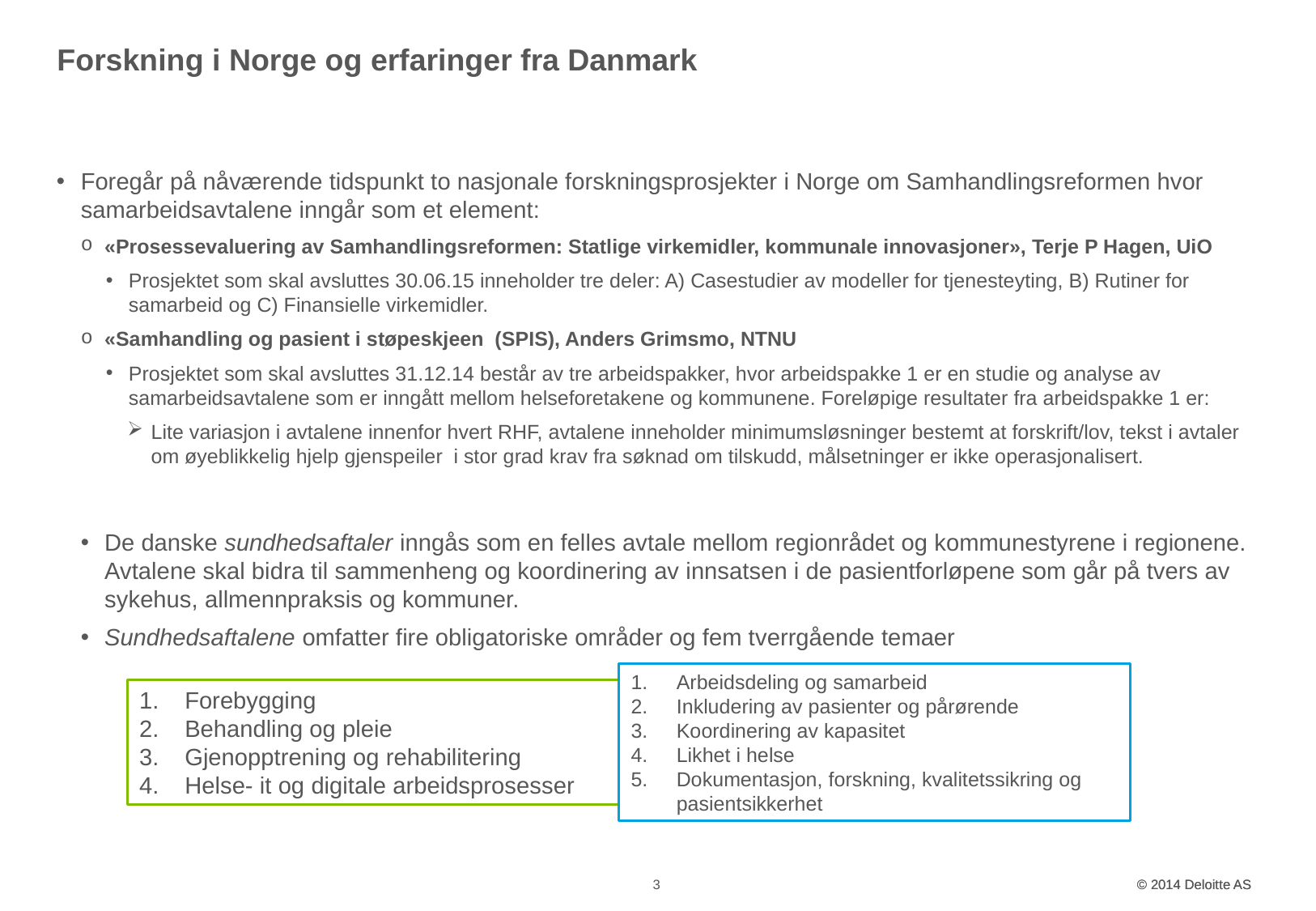

# Forskning i Norge og erfaringer fra Danmark
Foregår på nåværende tidspunkt to nasjonale forskningsprosjekter i Norge om Samhandlingsreformen hvor samarbeidsavtalene inngår som et element:
«Prosessevaluering av Samhandlingsreformen: Statlige virkemidler, kommunale innovasjoner», Terje P Hagen, UiO
Prosjektet som skal avsluttes 30.06.15 inneholder tre deler: A) Casestudier av modeller for tjenesteyting, B) Rutiner for samarbeid og C) Finansielle virkemidler.
«Samhandling og pasient i støpeskjeen  (SPIS), Anders Grimsmo, NTNU
Prosjektet som skal avsluttes 31.12.14 består av tre arbeidspakker, hvor arbeidspakke 1 er en studie og analyse av samarbeidsavtalene som er inngått mellom helseforetakene og kommunene. Foreløpige resultater fra arbeidspakke 1 er:
Lite variasjon i avtalene innenfor hvert RHF, avtalene inneholder minimumsløsninger bestemt at forskrift/lov, tekst i avtaler om øyeblikkelig hjelp gjenspeiler  i stor grad krav fra søknad om tilskudd, målsetninger er ikke operasjonalisert.

De danske sundhedsaftaler inngås som en felles avtale mellom regionrådet og kommunestyrene i regionene. Avtalene skal bidra til sammenheng og koordinering av innsatsen i de pasientforløpene som går på tvers av sykehus, allmennpraksis og kommuner.
Sundhedsaftalene omfatter fire obligatoriske områder og fem tverrgående temaer

Arbeidsdeling og samarbeid
Inkludering av pasienter og pårørende
Koordinering av kapasitet
Likhet i helse
Dokumentasjon, forskning, kvalitetssikring og pasientsikkerhet
Forebygging
Behandling og pleie
Gjenopptrening og rehabilitering
Helse- it og digitale arbeidsprosesser
3